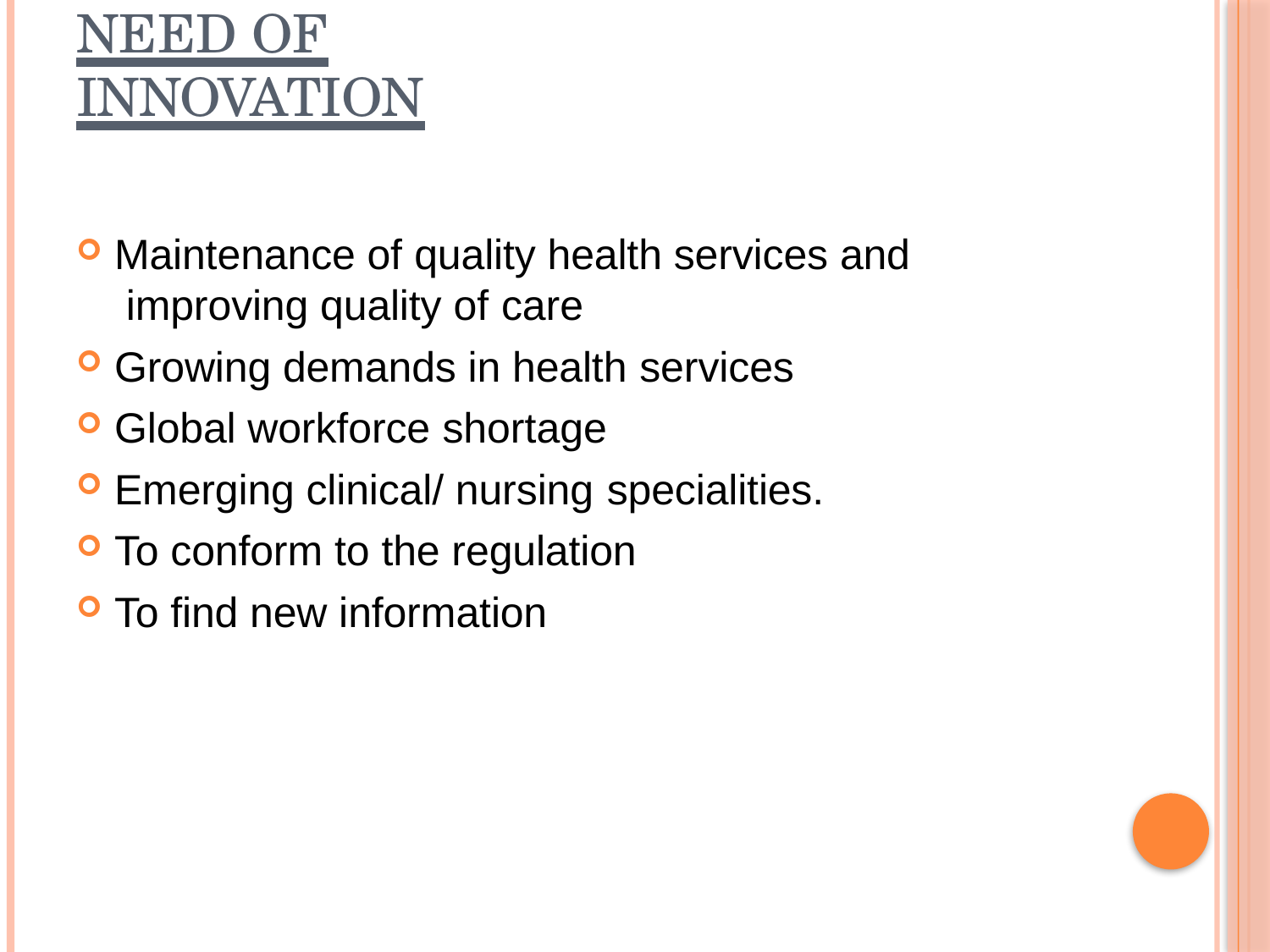

# NEED OF INNOVATION
Maintenance of quality health services and  improving quality of care
Growing demands in health services
Global workforce shortage
Emerging clinical/ nursing specialities.
To conform to the regulation
To find new information